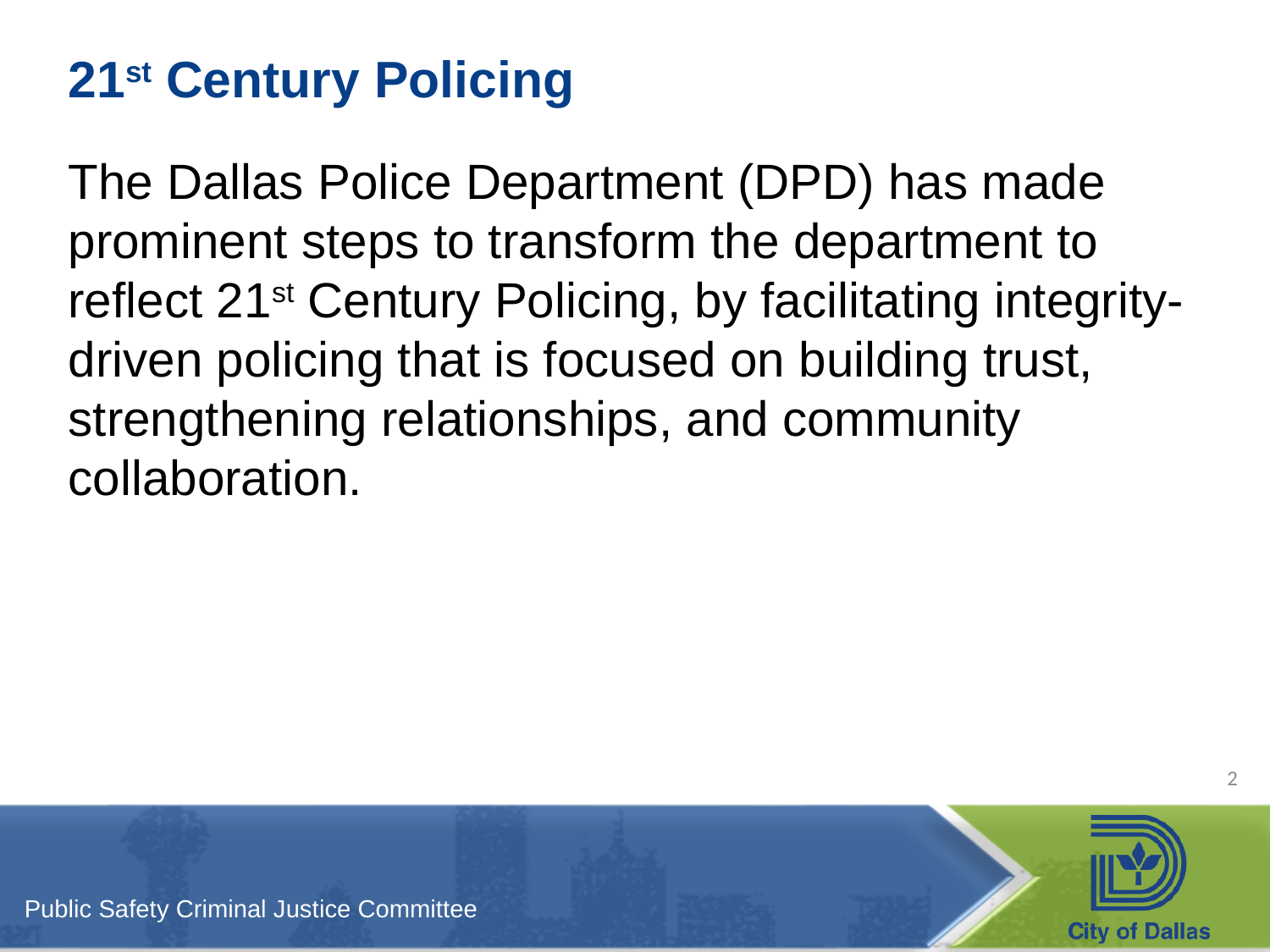

# 21st Century Policing
The Dallas Police Department (DPD) has made prominent steps to transform the department to reflect 21st Century Policing, by facilitating integrity-driven policing that is focused on building trust, strengthening relationships, and community collaboration.

2
Public Safety Criminal Justice Committee